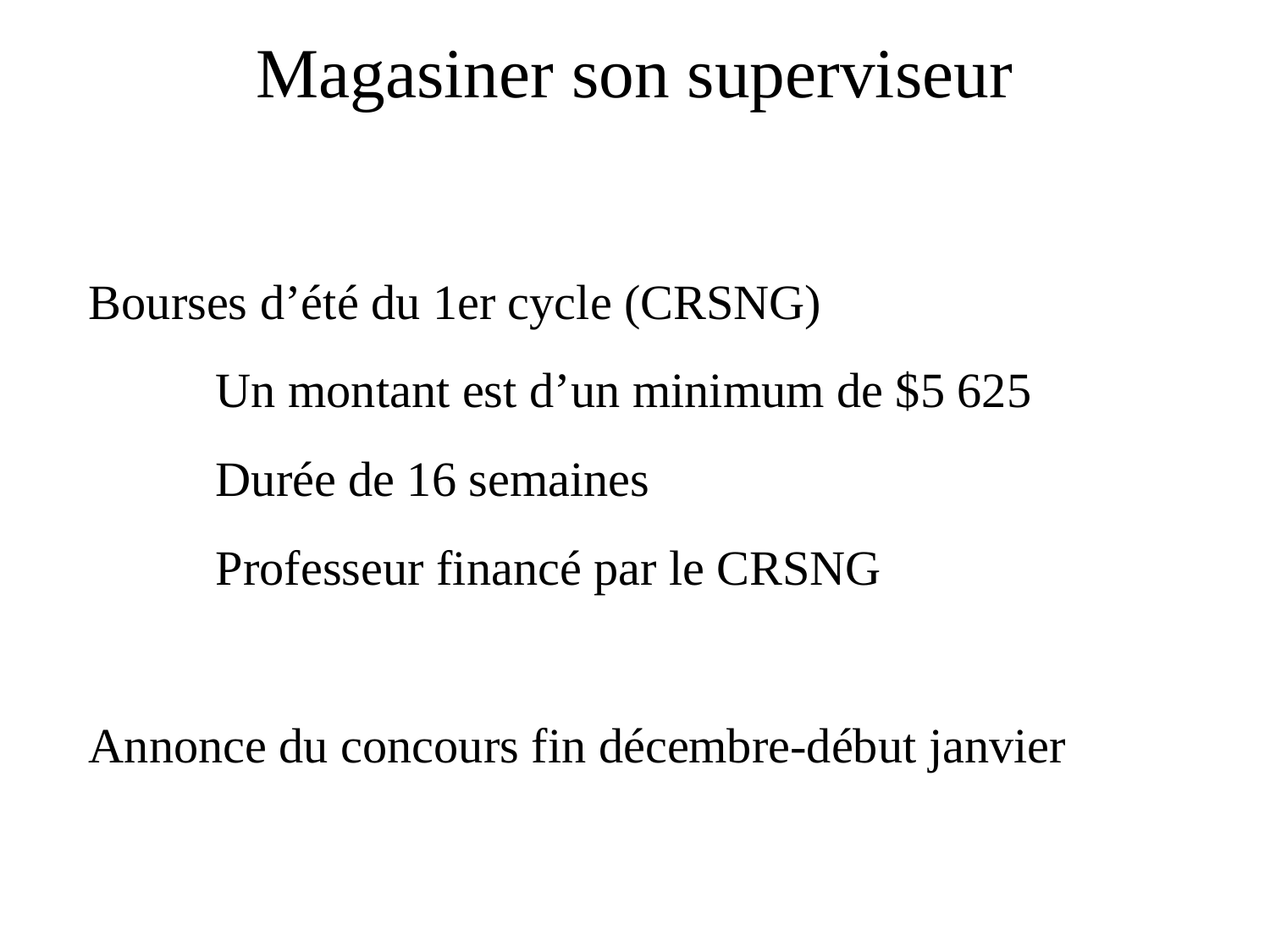

Magasiner son superviseur
Bourses d’été du 1er cycle (CRSNG)
	Un montant est d’un minimum de $5 625
	Durée de 16 semaines
	Professeur financé par le CRSNG

Annonce du concours fin décembre-début janvier